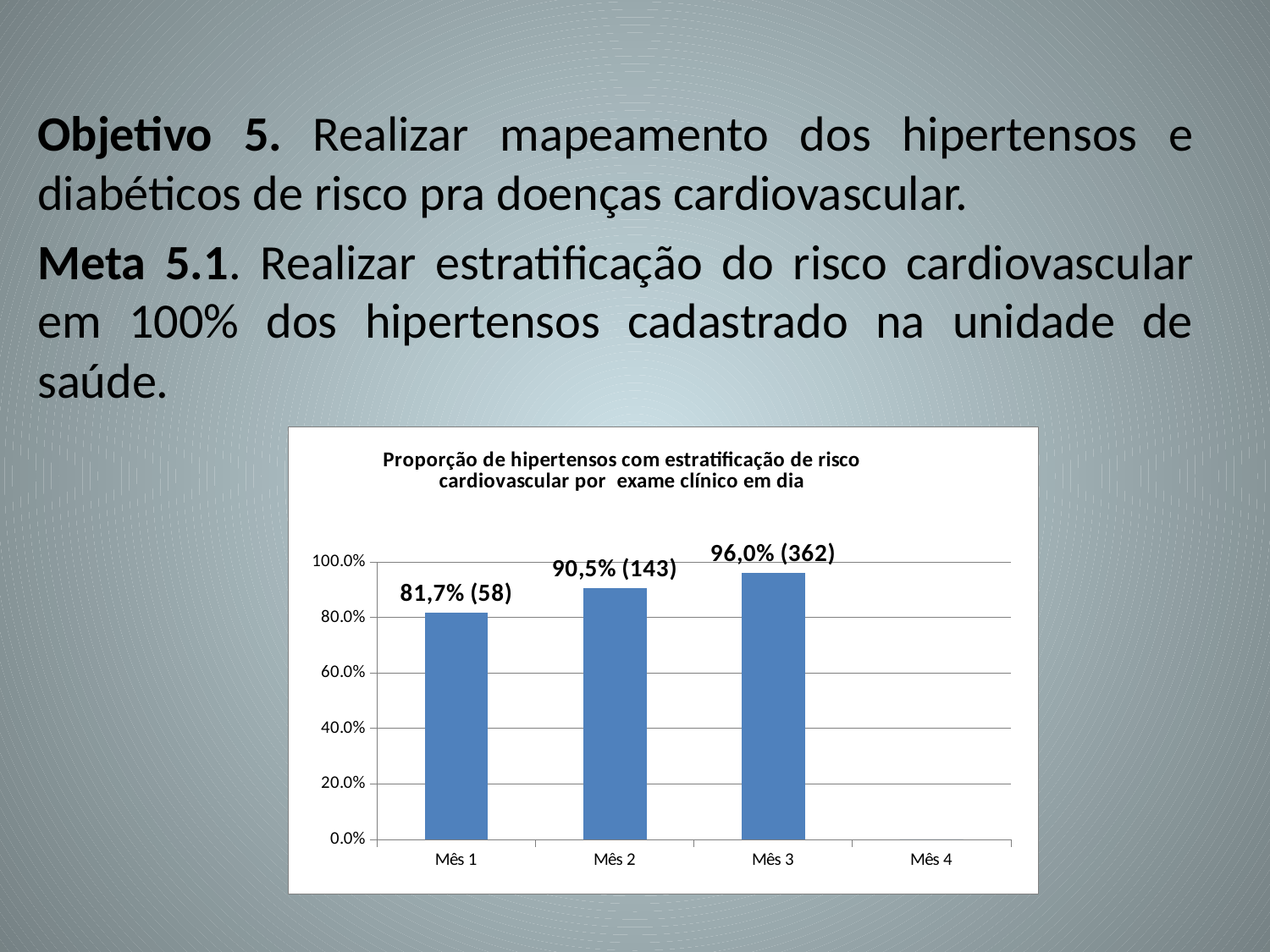

Objetivo 5. Realizar mapeamento dos hipertensos e diabéticos de risco pra doenças cardiovascular.
Meta 5.1. Realizar estratificação do risco cardiovascular em 100% dos hipertensos cadastrado na unidade de saúde.

### Chart:

| Category | Proporção de hipertensos com estratificação de risco cardiovascular por  exame clínico em dia |
|---|---|
| Mês 1 | 0.8169014084507044 |
| Mês 2 | 0.9050632911392406 |
| Mês 3 | 0.9602122015915119 |
| Mês 4 | 0.0 |